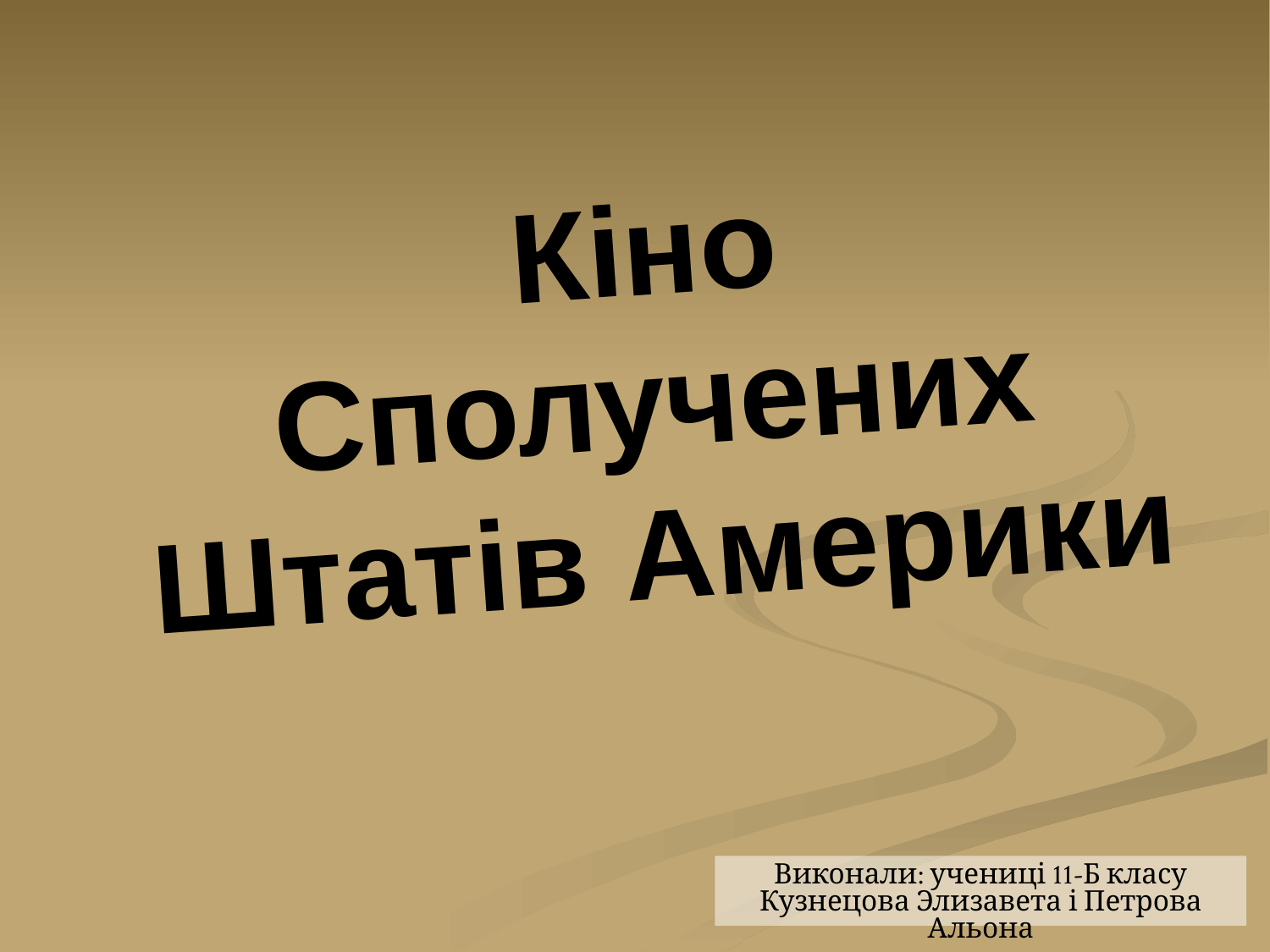

# Кіно Сполучених Штатів Америки
Виконали: учениці 11-Б класу Кузнецова Элизавета і Петрова Альона